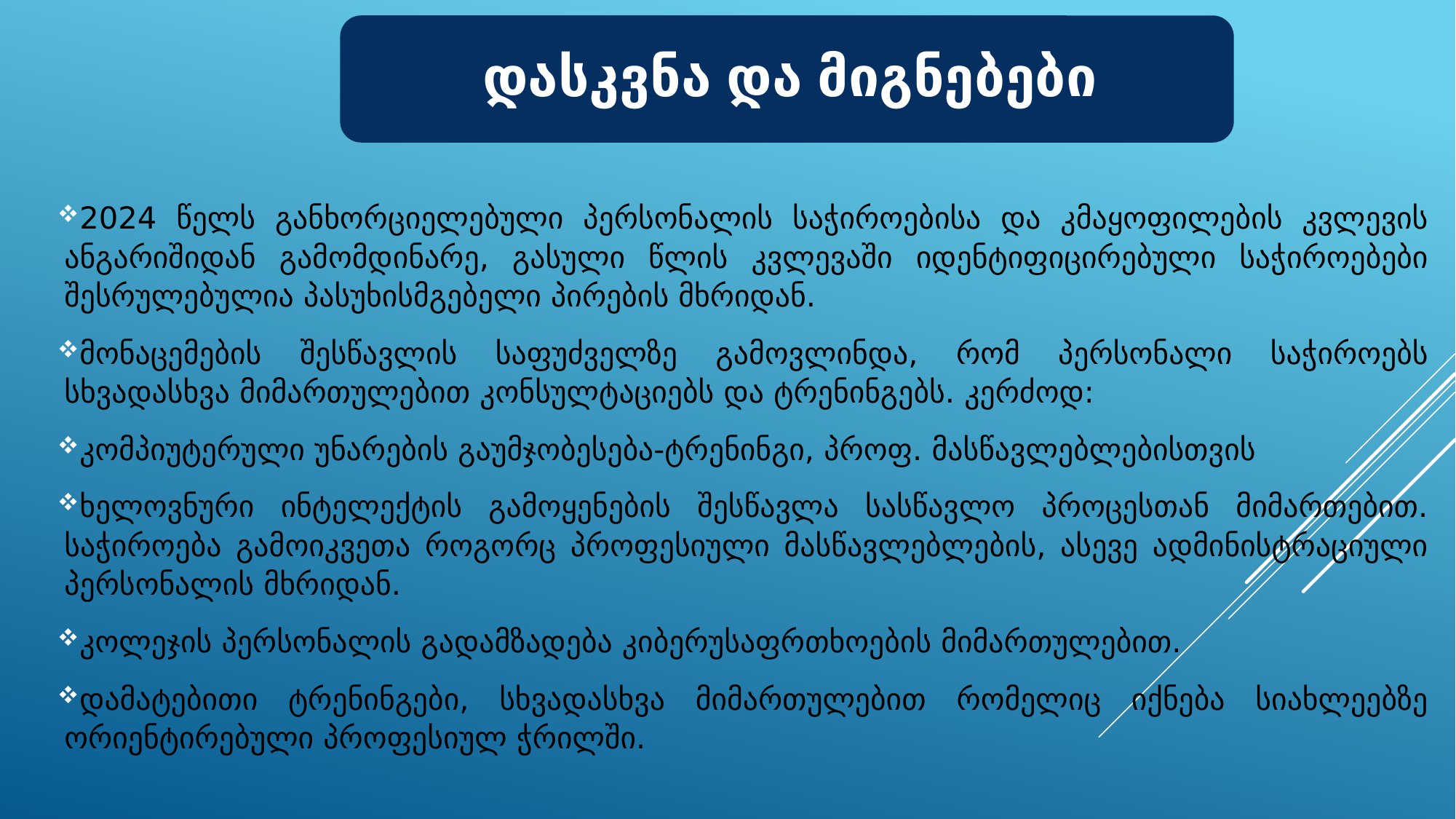

დასკვნა და მიგნებები
2024 წელს განხორციელებული პერსონალის საჭიროებისა და კმაყოფილების კვლევის ანგარიშიდან გამომდინარე, გასული წლის კვლევაში იდენტიფიცირებული საჭიროებები შესრულებულია პასუხისმგებელი პირების მხრიდან.
მონაცემების შესწავლის საფუძველზე გამოვლინდა, რომ პერსონალი საჭიროებს სხვადასხვა მიმართულებით კონსულტაციებს და ტრენინგებს. კერძოდ:
კომპიუტერული უნარების გაუმჯობესება-ტრენინგი, პროფ. მასწავლებლებისთვის
ხელოვნური ინტელექტის გამოყენების შესწავლა სასწავლო პროცესთან მიმართებით. საჭიროება გამოიკვეთა როგორც პროფესიული მასწავლებლების, ასევე ადმინისტრაციული პერსონალის მხრიდან.
კოლეჯის პერსონალის გადამზადება კიბერუსაფრთხოების მიმართულებით.
დამატებითი ტრენინგები, სხვადასხვა მიმართულებით რომელიც იქნება სიახლეებზე ორიენტირებული პროფესიულ ჭრილში.